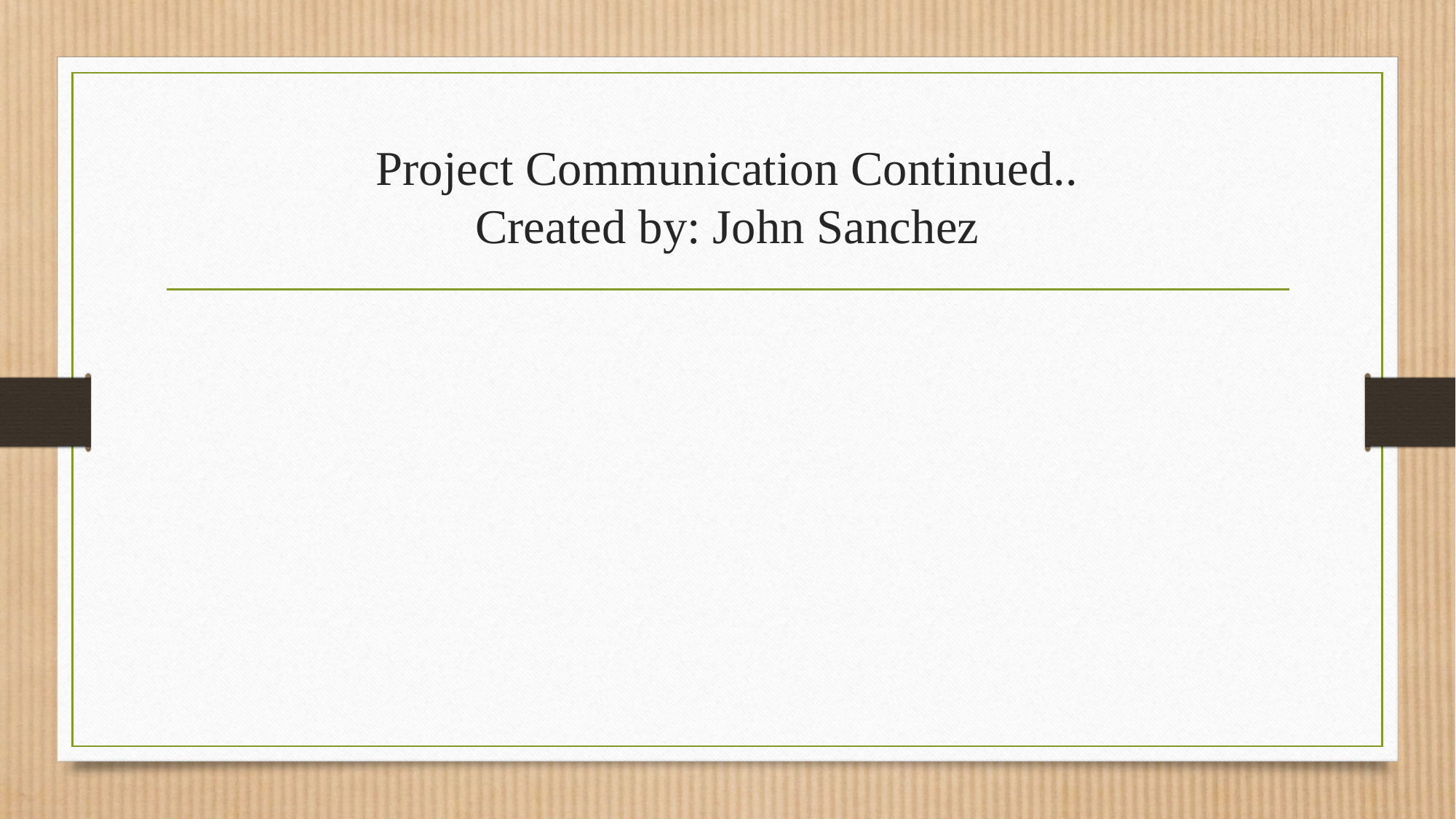

# Project Communication Continued.. Created by: John Sanchez